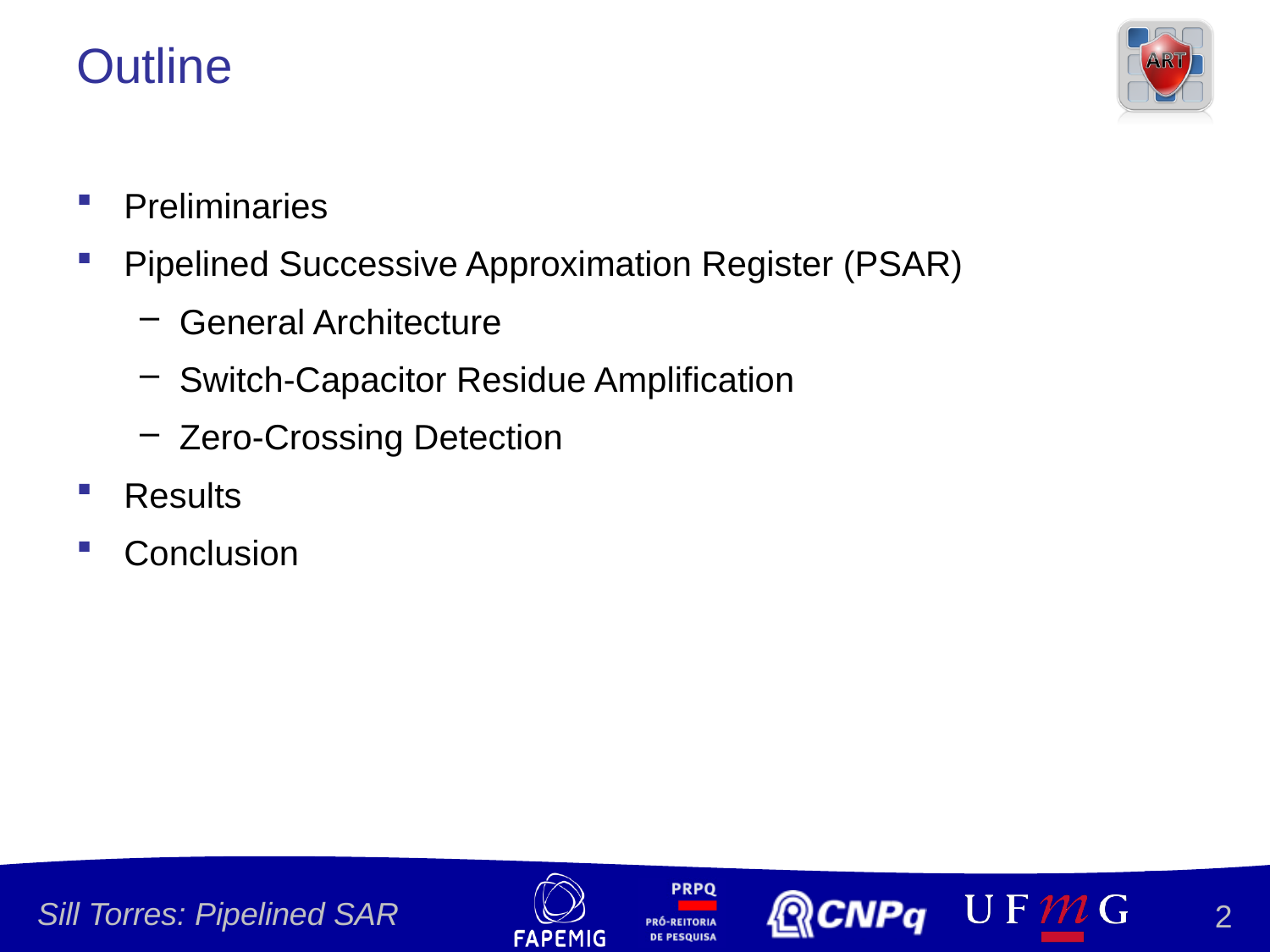

# Outline

Preliminaries
Pipelined Successive Approximation Register (PSAR)
General Architecture
Switch-Capacitor Residue Amplification
Zero-Crossing Detection
Results
Conclusion